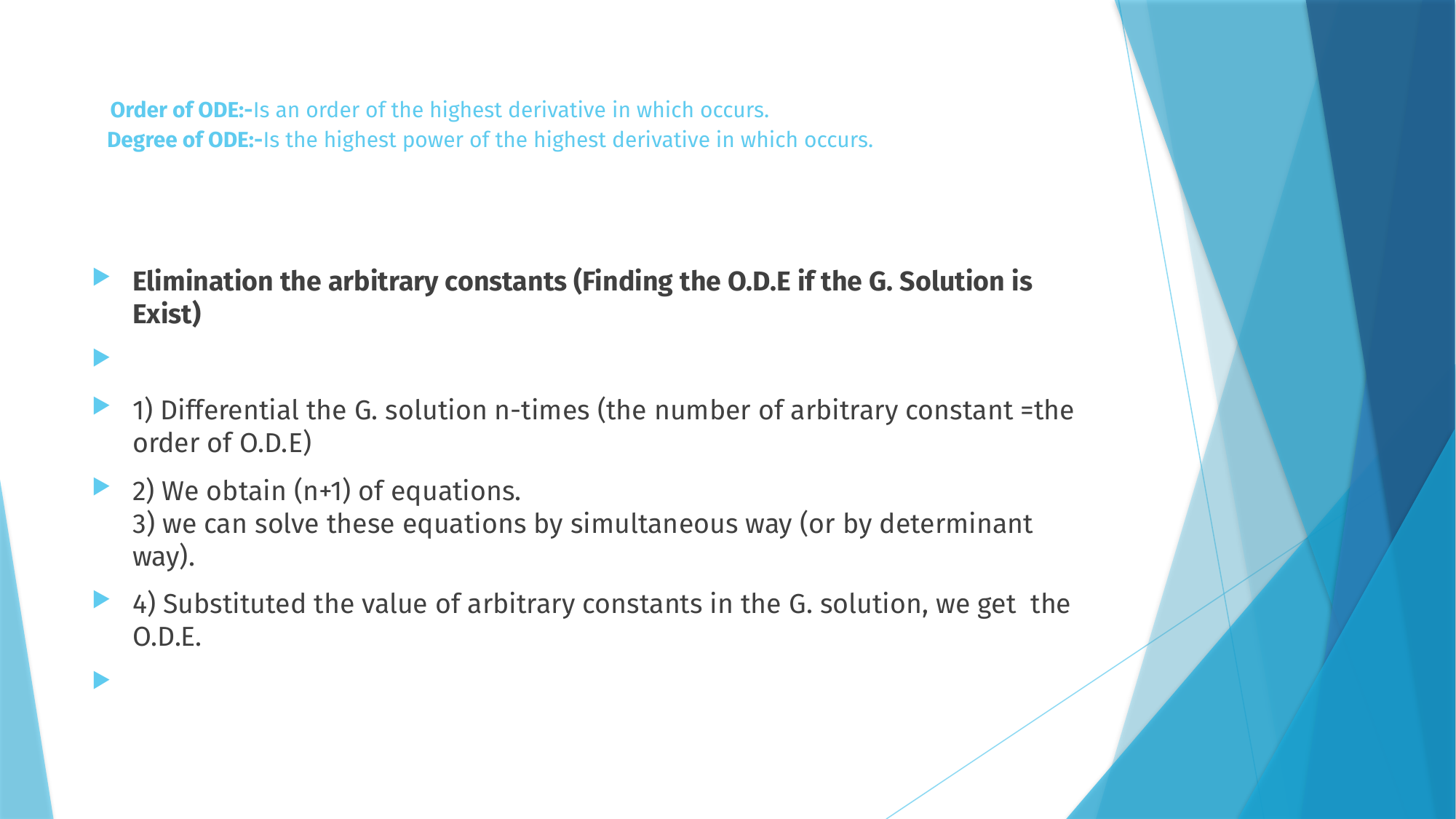

# Order of ODE:-Is an order of the highest derivative in which occurs. Degree of ODE:-Is the highest power of the highest derivative in which occurs.
Elimination the arbitrary constants (Finding the O.D.E if the G. Solution is Exist)

1) Differential the G. solution n-times (the number of arbitrary constant =the order of O.D.E)
2) We obtain (n+1) of equations.
3) we can solve these equations by simultaneous way (or by determinant way).
4) Substituted the value of arbitrary constants in the G. solution, we get  the O.D.E.